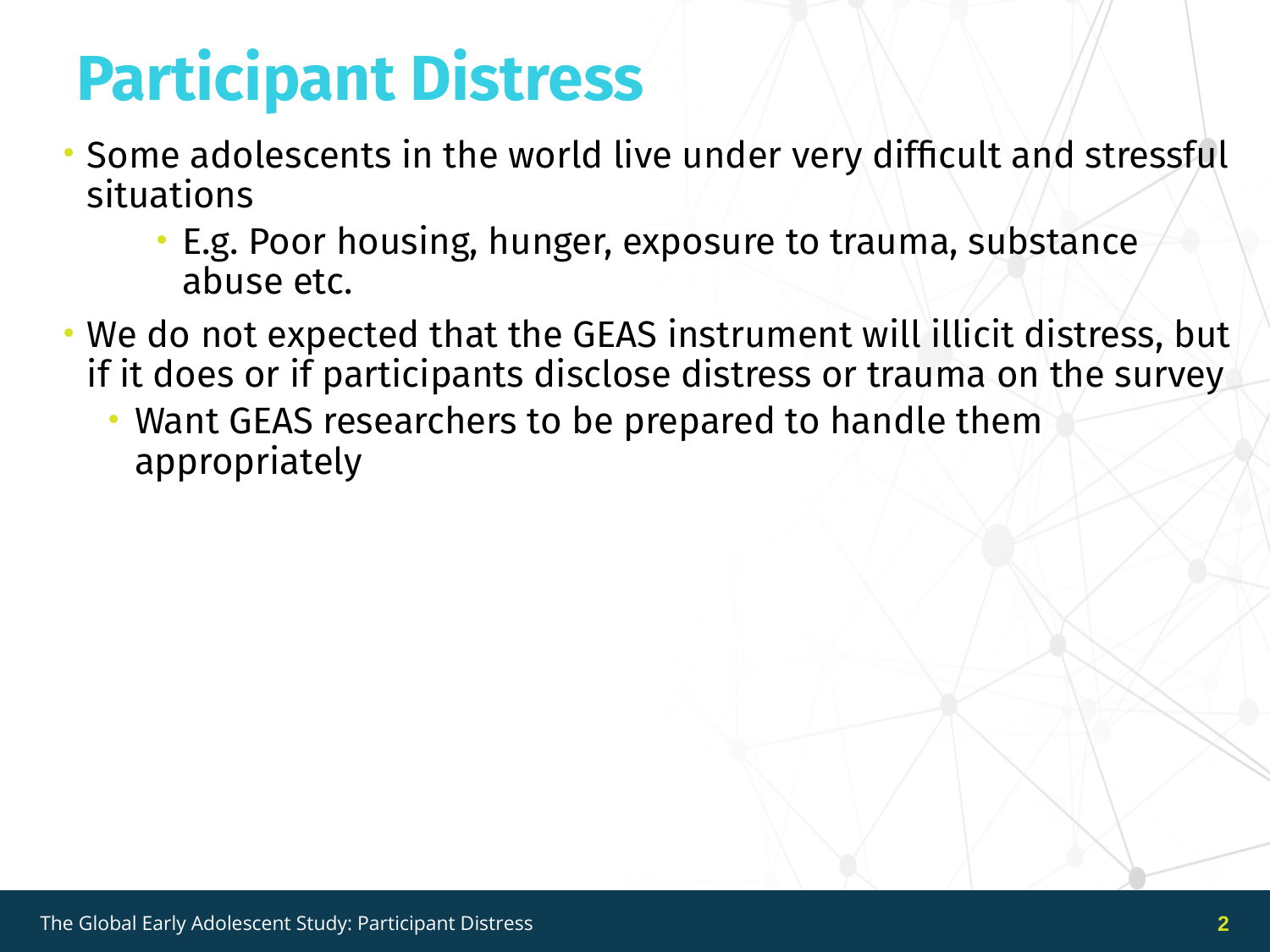

Some adolescents in the world live under very difficult and stressful situations
E.g. Poor housing, hunger, exposure to trauma, substance abuse etc.
We do not expected that the GEAS instrument will illicit distress, but if it does or if participants disclose distress or trauma on the survey
Want GEAS researchers to be prepared to handle them appropriately

Participant Distress

2
The Global Early Adolescent Study: Participant Distress